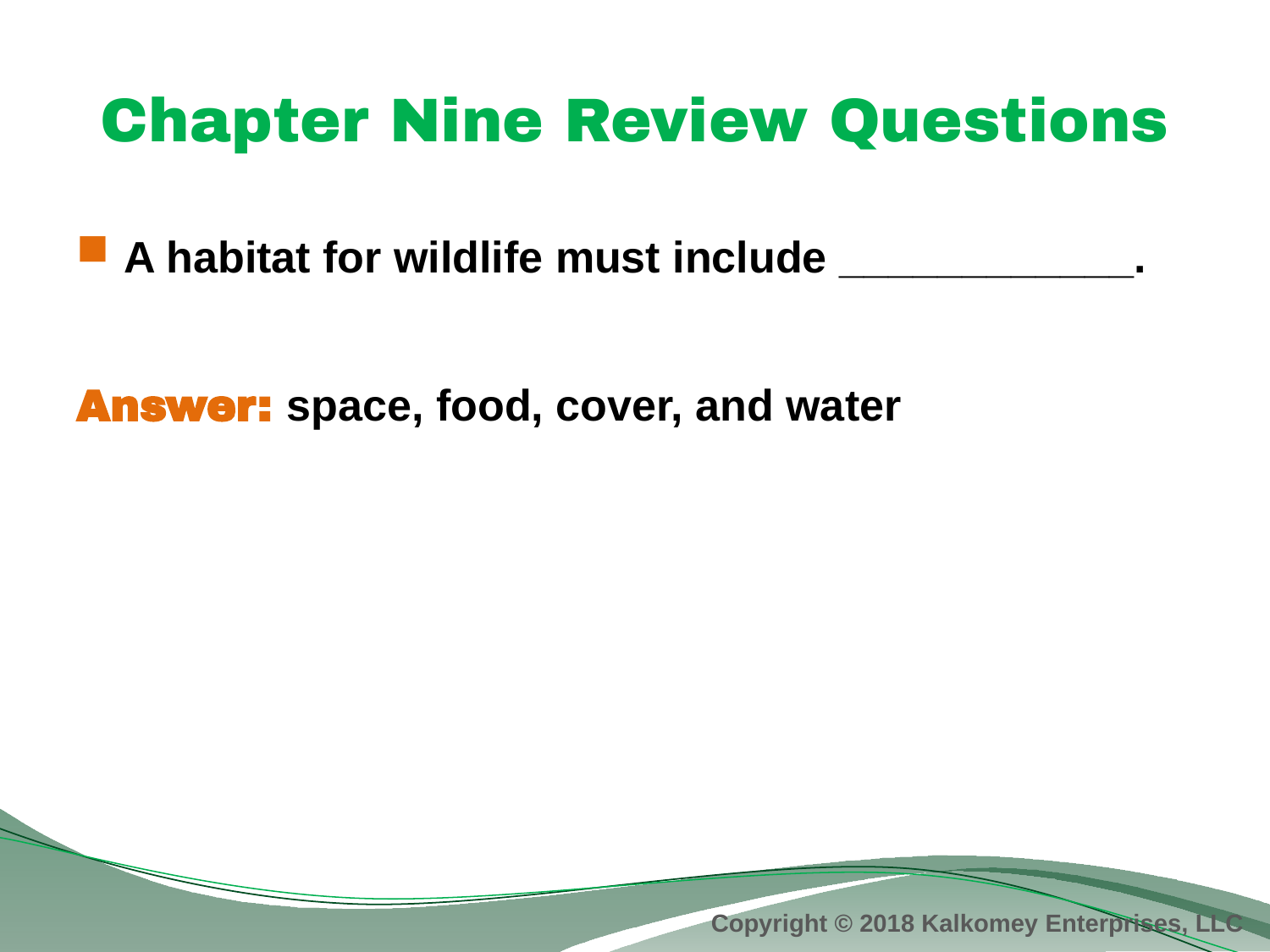

# Chapter Nine Review Questions
A habitat for wildlife must include ____________.
Answer: space, food, cover, and water